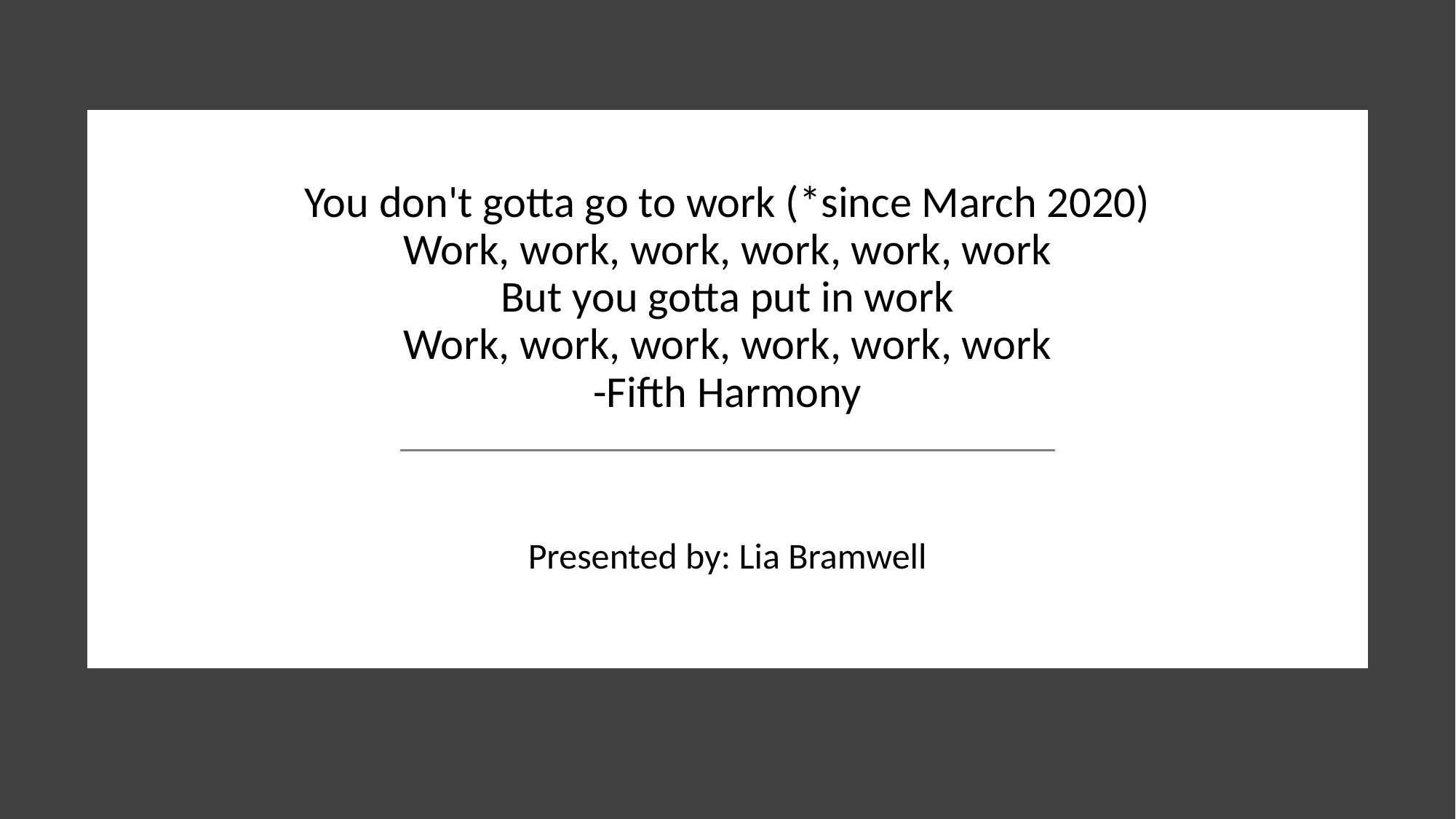

# You don't gotta go to work (*since March 2020) Work, work, work, work, work, work But you gotta put in work Work, work, work, work, work, work -Fifth Harmony

Presented by: Lia Bramwell